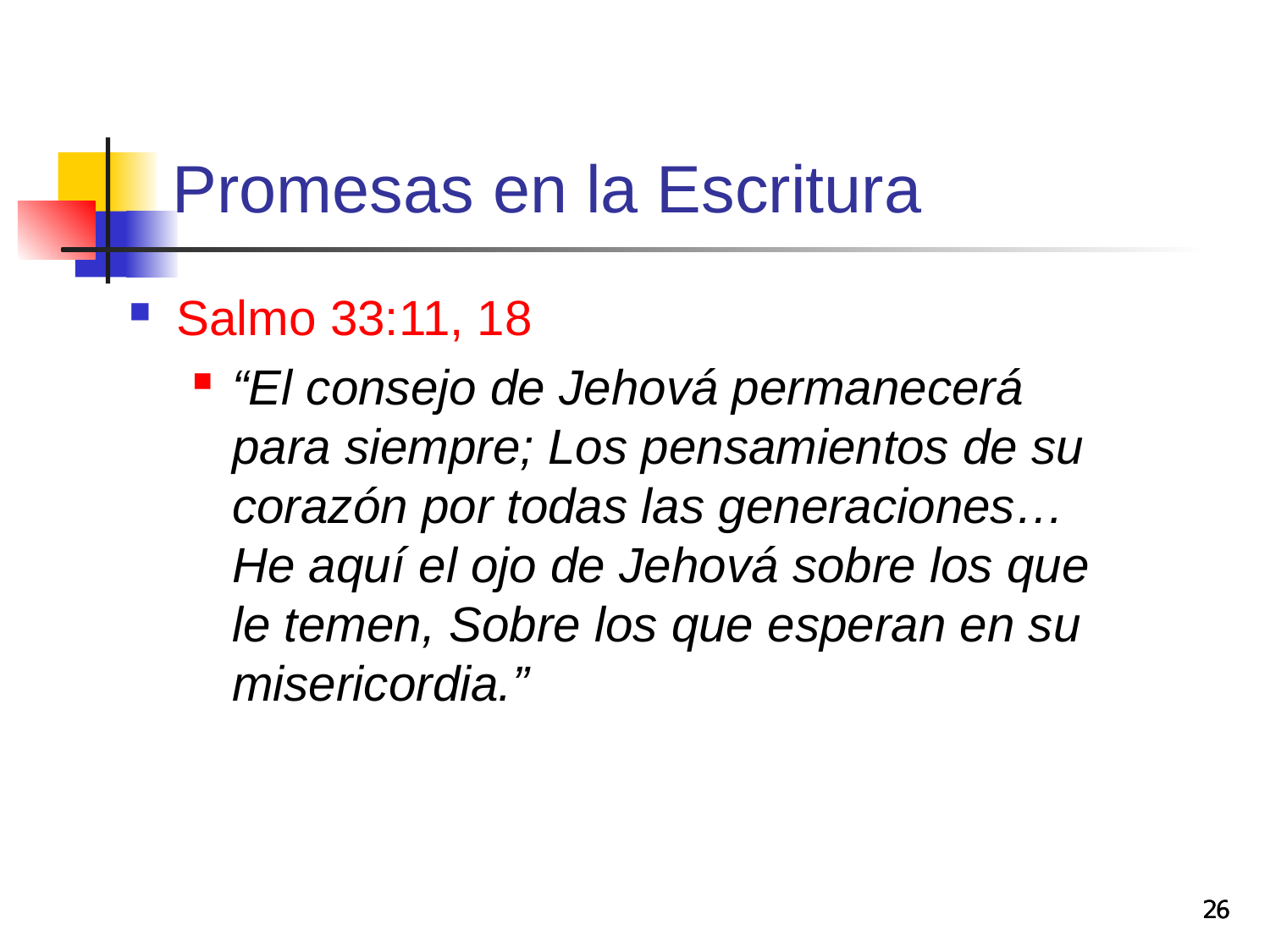

# Promesas en la Escritura
Salmo 33:11, 18
“El consejo de Jehová permanecerá para siempre; Los pensamientos de su corazón por todas las generaciones… He aquí el ojo de Jehová sobre los que le temen, Sobre los que esperan en su misericordia.”

26
26